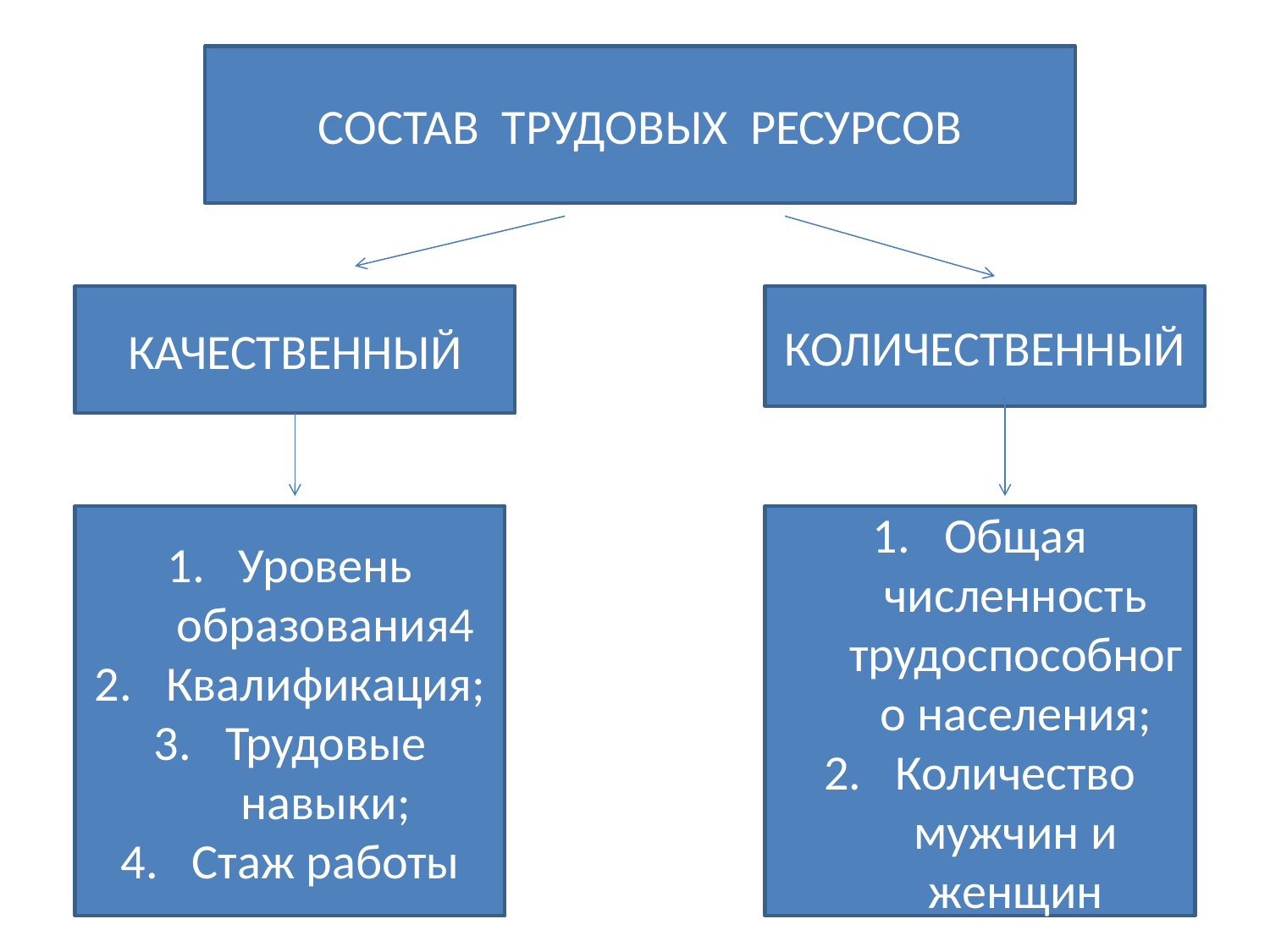

СОСТАВ  ТРУДОВЫХ  РЕСУРСОВ
КАЧЕСТВЕННЫЙ
КОЛИЧЕСТВЕННЫЙ
Уровень образования4
Квалификация;
Трудовые навыки;
Стаж работы
Общая численность трудоспособного населения;
Количество мужчин и женщин